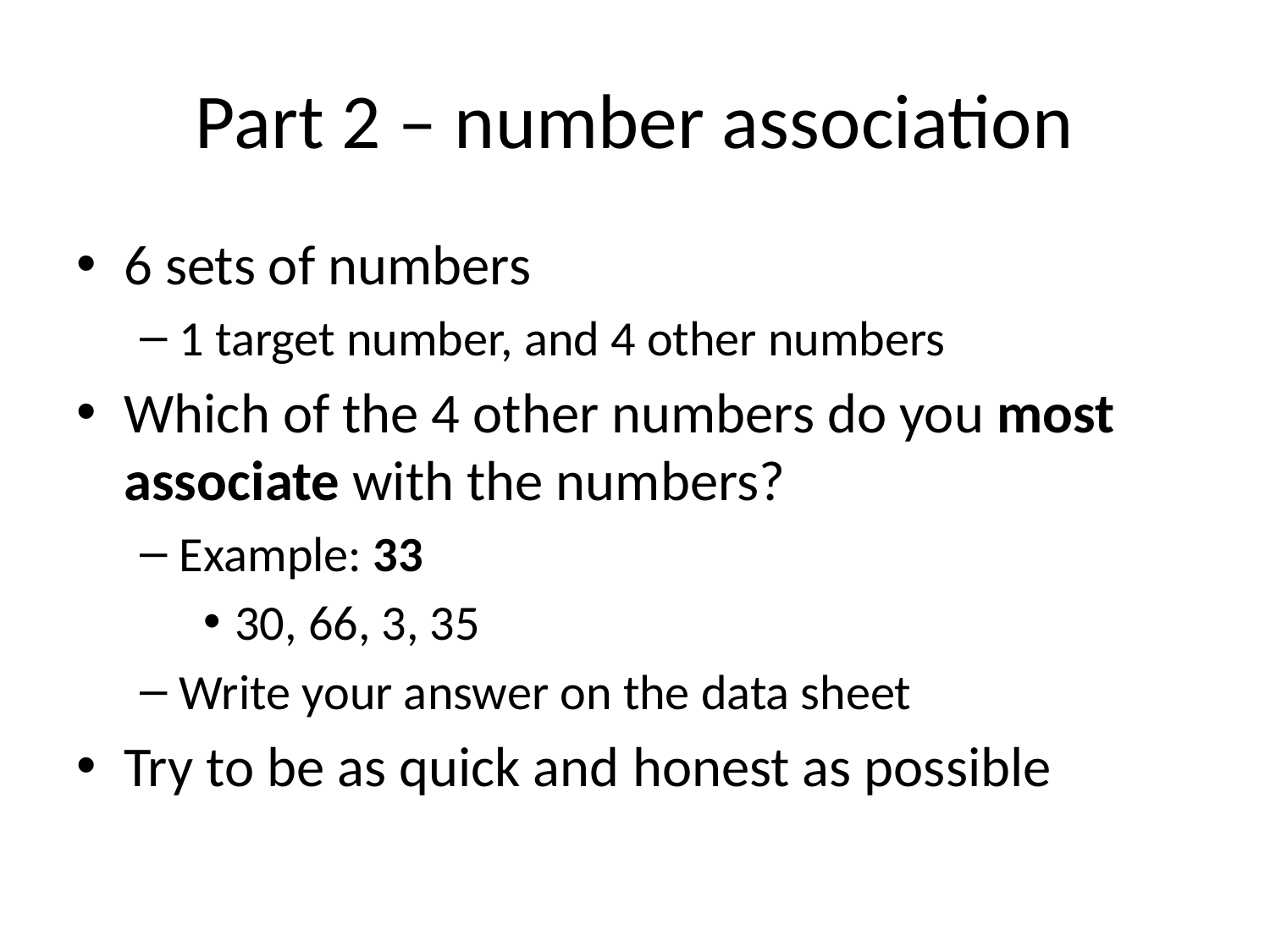

# Part 2 – number association
6 sets of numbers
1 target number, and 4 other numbers
Which of the 4 other numbers do you most associate with the numbers?
Example: 33
30, 66, 3, 35
Write your answer on the data sheet
Try to be as quick and honest as possible